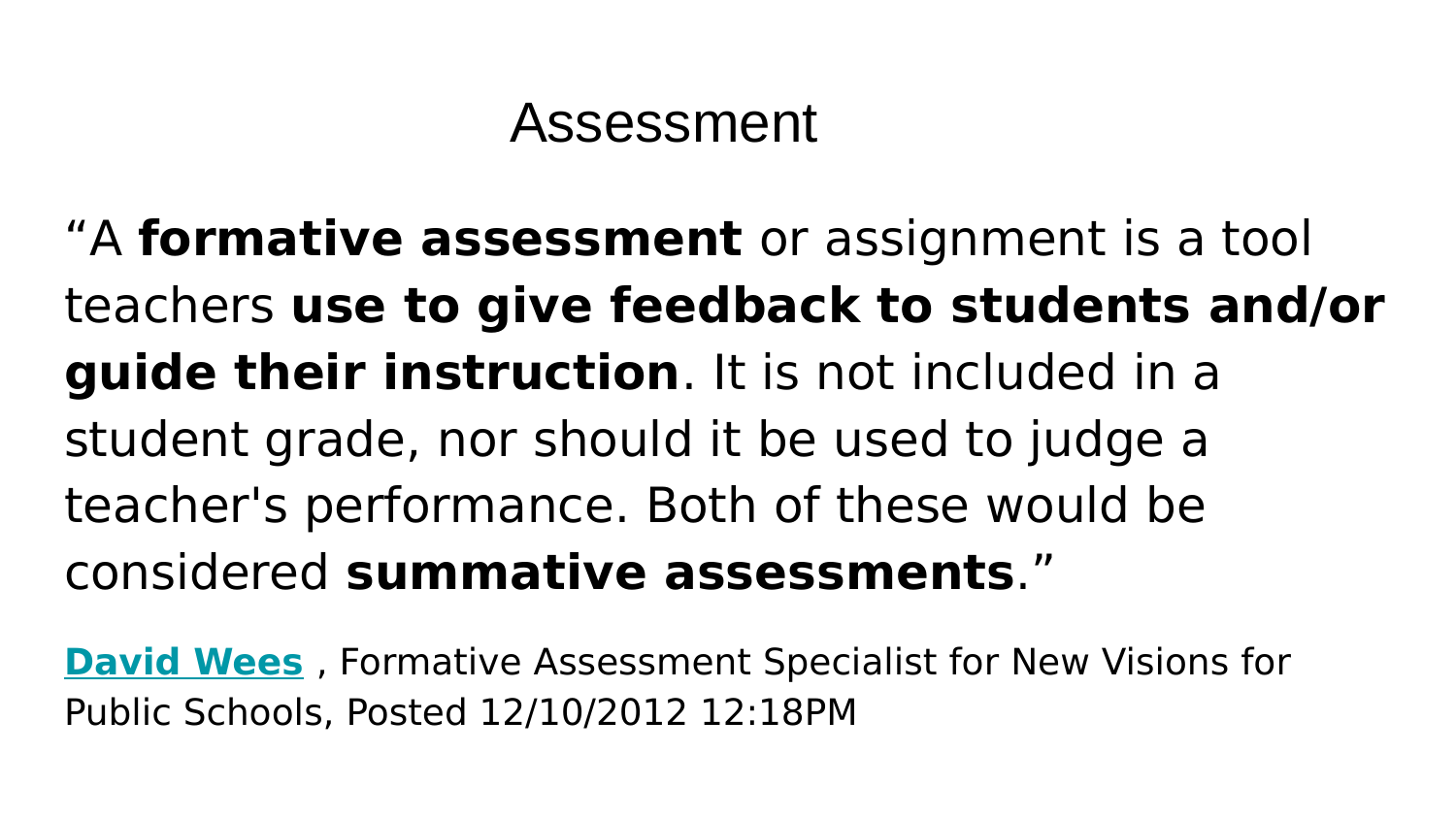

# Assessment
“A formative assessment or assignment is a tool teachers use to give feedback to students and/or guide their instruction. It is not included in a student grade, nor should it be used to judge a teacher's performance. Both of these would be considered summative assessments.”
David Wees , Formative Assessment Specialist for New Visions for Public Schools, Posted 12/10/2012 12:18PM